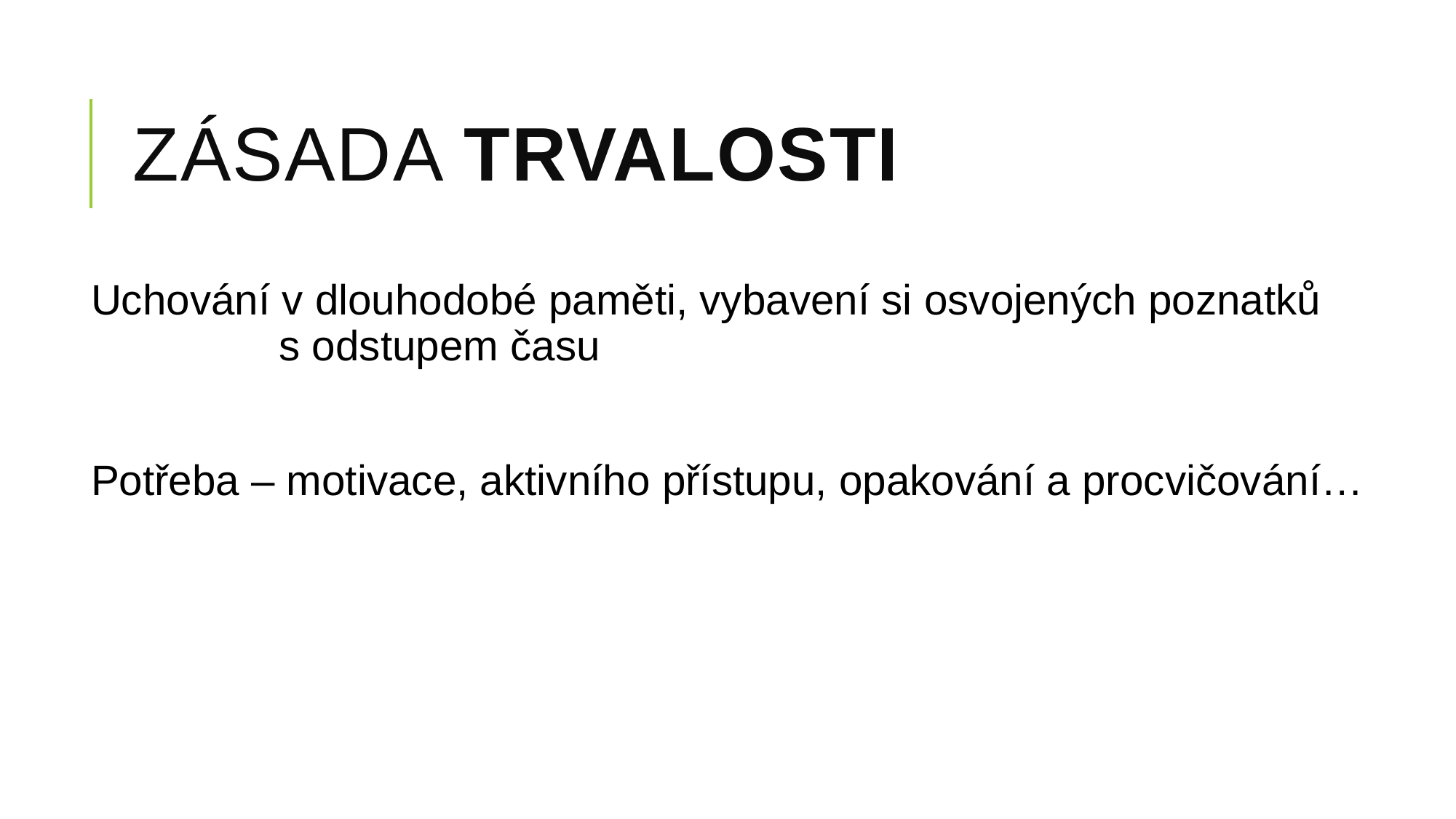

# Zásada trvalosti
Uchování v dlouhodobé paměti, vybavení si osvojených poznatků                     s odstupem času

Potřeba – motivace, aktivního přístupu, opakování a procvičování…